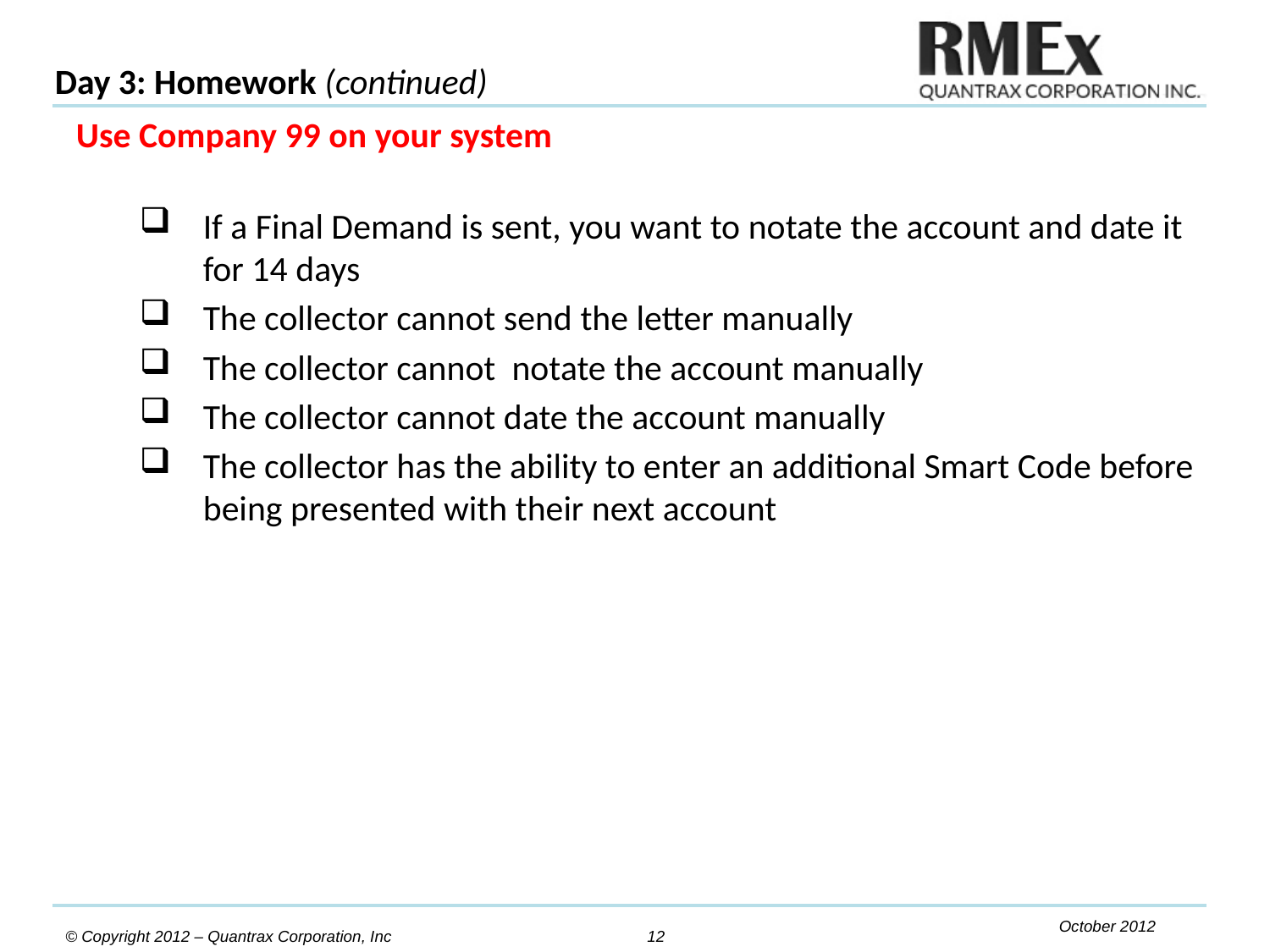

Day 3: Homework (continued)
Use Company 99 on your system
If a Final Demand is sent, you want to notate the account and date it for 14 days
The collector cannot send the letter manually
The collector cannot  notate the account manually
The collector cannot date the account manually
The collector has the ability to enter an additional Smart Code before being presented with their next account